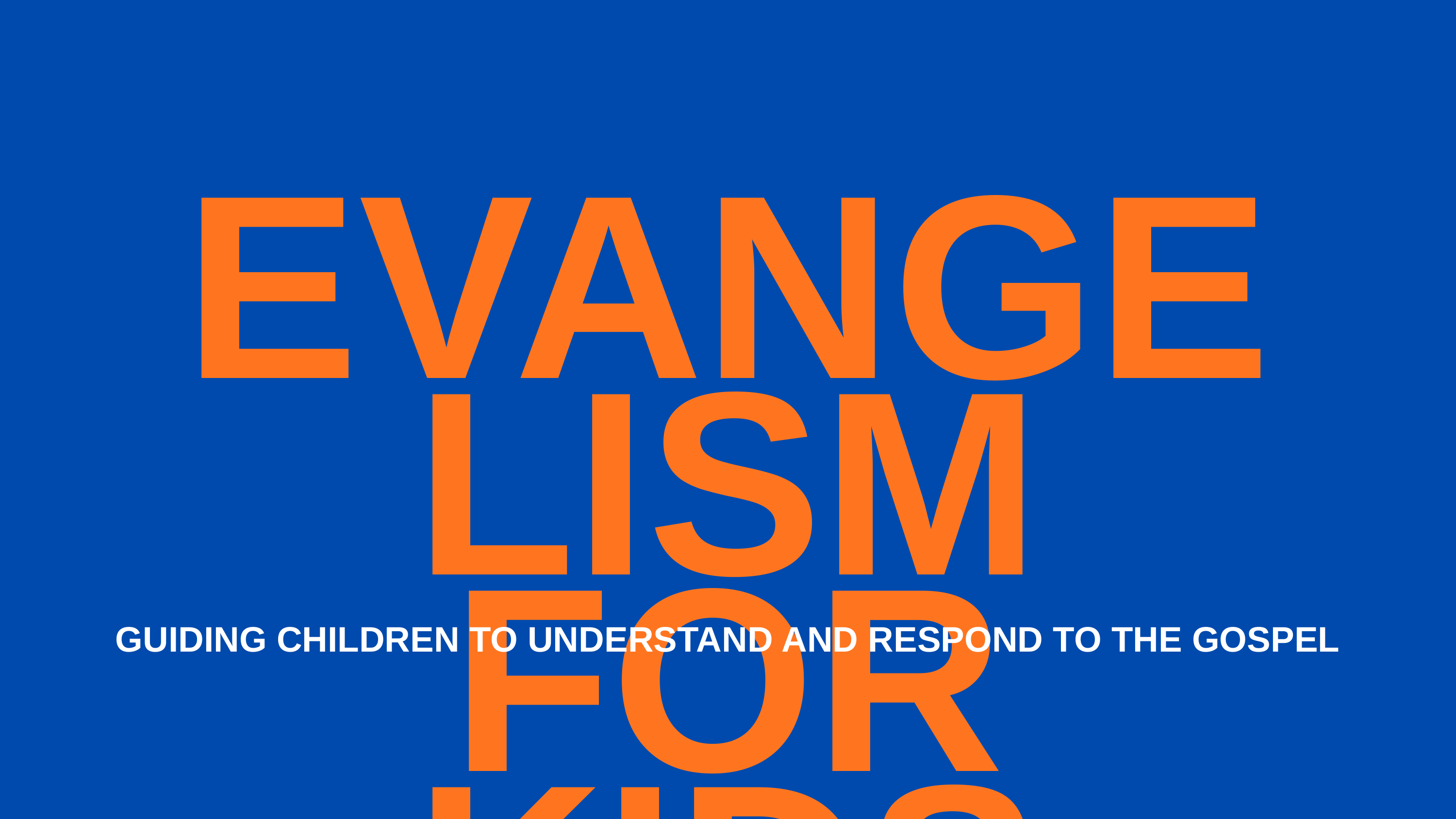

EVANGELISM FOR KIDS
GUIDING CHILDREN TO UNDERSTAND AND RESPOND TO THE GOSPEL